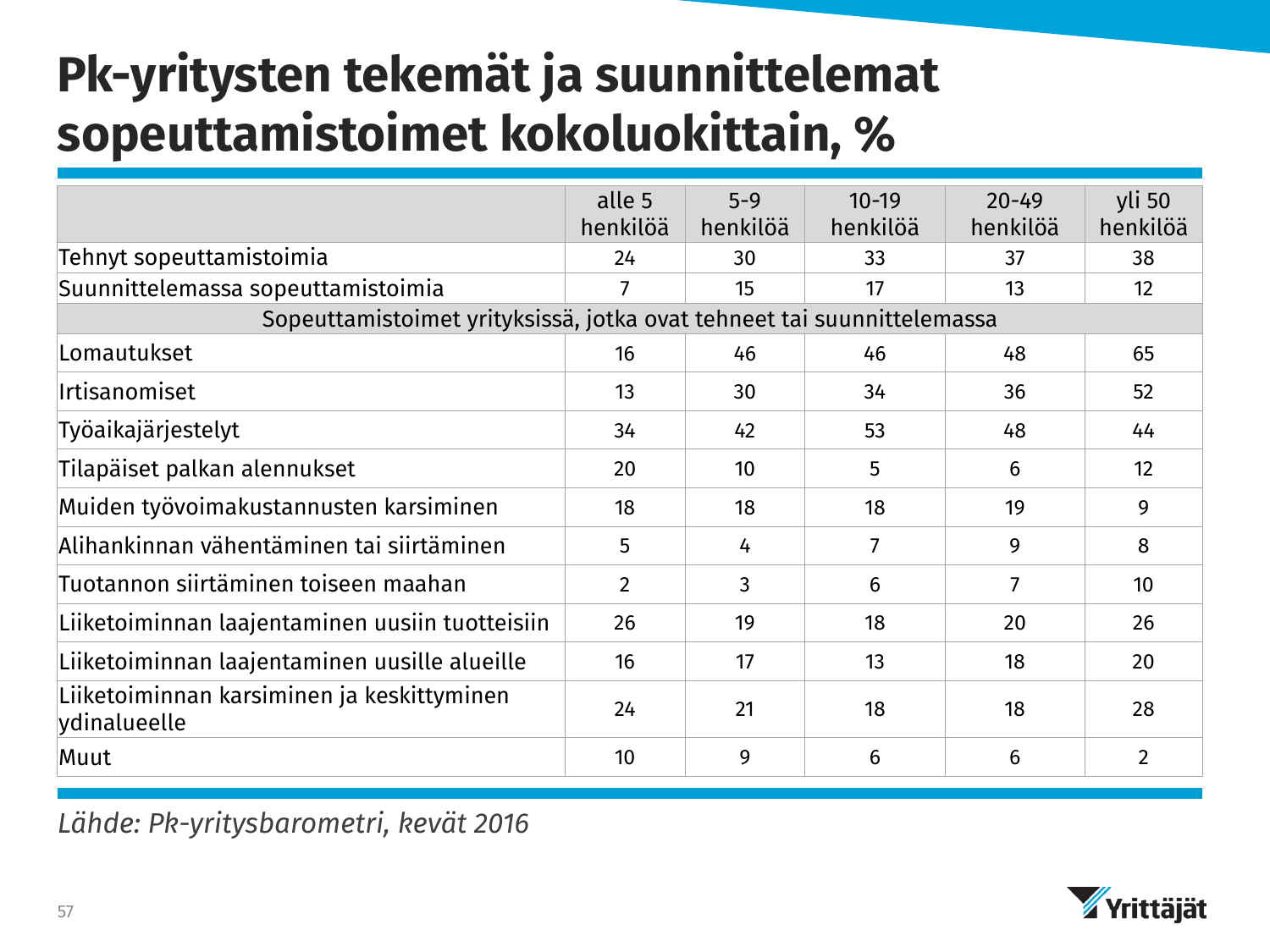

# Pk-yritysten tekemät ja suunnittelemat sopeuttamistoimet kokoluokittain, %
|  | alle 5 henkilöä | 5-9 henkilöä | 10-19 henkilöä | 20-49 henkilöä | yli 50 henkilöä |
| --- | --- | --- | --- | --- | --- |
| Tehnyt sopeuttamistoimia | 24 | 30 | 33 | 37 | 38 |
| Suunnittelemassa sopeuttamistoimia | 7 | 15 | 17 | 13 | 12 |
| Sopeuttamistoimet yrityksissä, jotka ovat tehneet tai suunnittelemassa |  |  |  |  |  |
| Lomautukset | 16 | 46 | 46 | 48 | 65 |
| Irtisanomiset | 13 | 30 | 34 | 36 | 52 |
| Työaikajärjestelyt | 34 | 42 | 53 | 48 | 44 |
| Tilapäiset palkan alennukset | 20 | 10 | 5 | 6 | 12 |
| Muiden työvoimakustannusten karsiminen | 18 | 18 | 18 | 19 | 9 |
| Alihankinnan vähentäminen tai siirtäminen | 5 | 4 | 7 | 9 | 8 |
| Tuotannon siirtäminen toiseen maahan | 2 | 3 | 6 | 7 | 10 |
| Liiketoiminnan laajentaminen uusiin tuotteisiin | 26 | 19 | 18 | 20 | 26 |
| Liiketoiminnan laajentaminen uusille alueille | 16 | 17 | 13 | 18 | 20 |
| Liiketoiminnan karsiminen ja keskittyminen ydinalueelle | 24 | 21 | 18 | 18 | 28 |
| Muut | 10 | 9 | 6 | 6 | 2 |
Lähde: Pk-yritysbarometri, kevät 2016
57